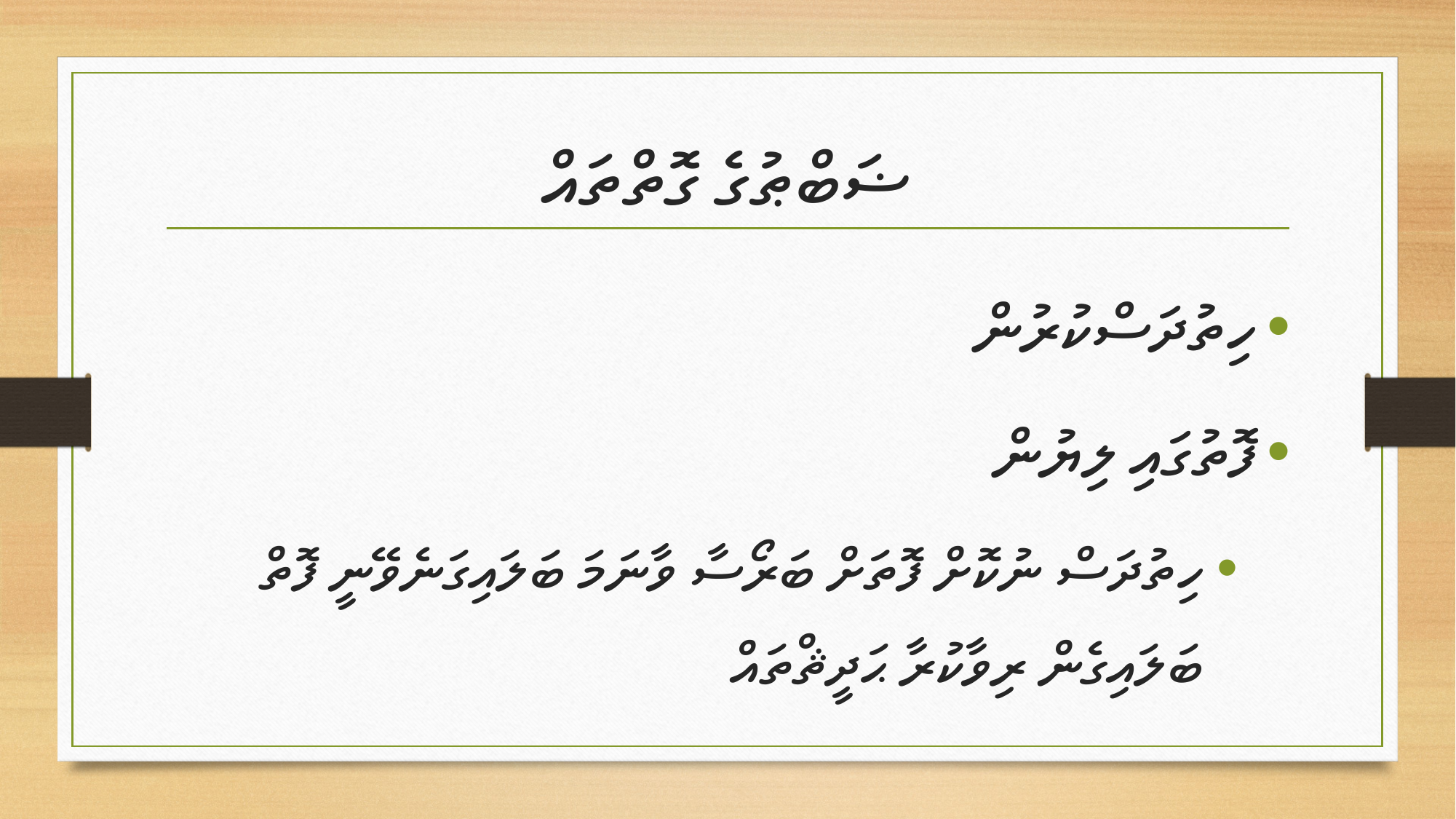

# ޟަބްޠުގެ ގޮތްތައް
ހިތުދަސްކުރުން
ފޮތުގައި ލިޔުން
ހިތުދަސް ނުކޮށް ފޮތަށް ބަރޯސާ ވާނަމަ ބަލައިގަނެވޭނީ ފޮތް ބަލައިގެން ރިވާކުރާ ޙަދީޘްތައް